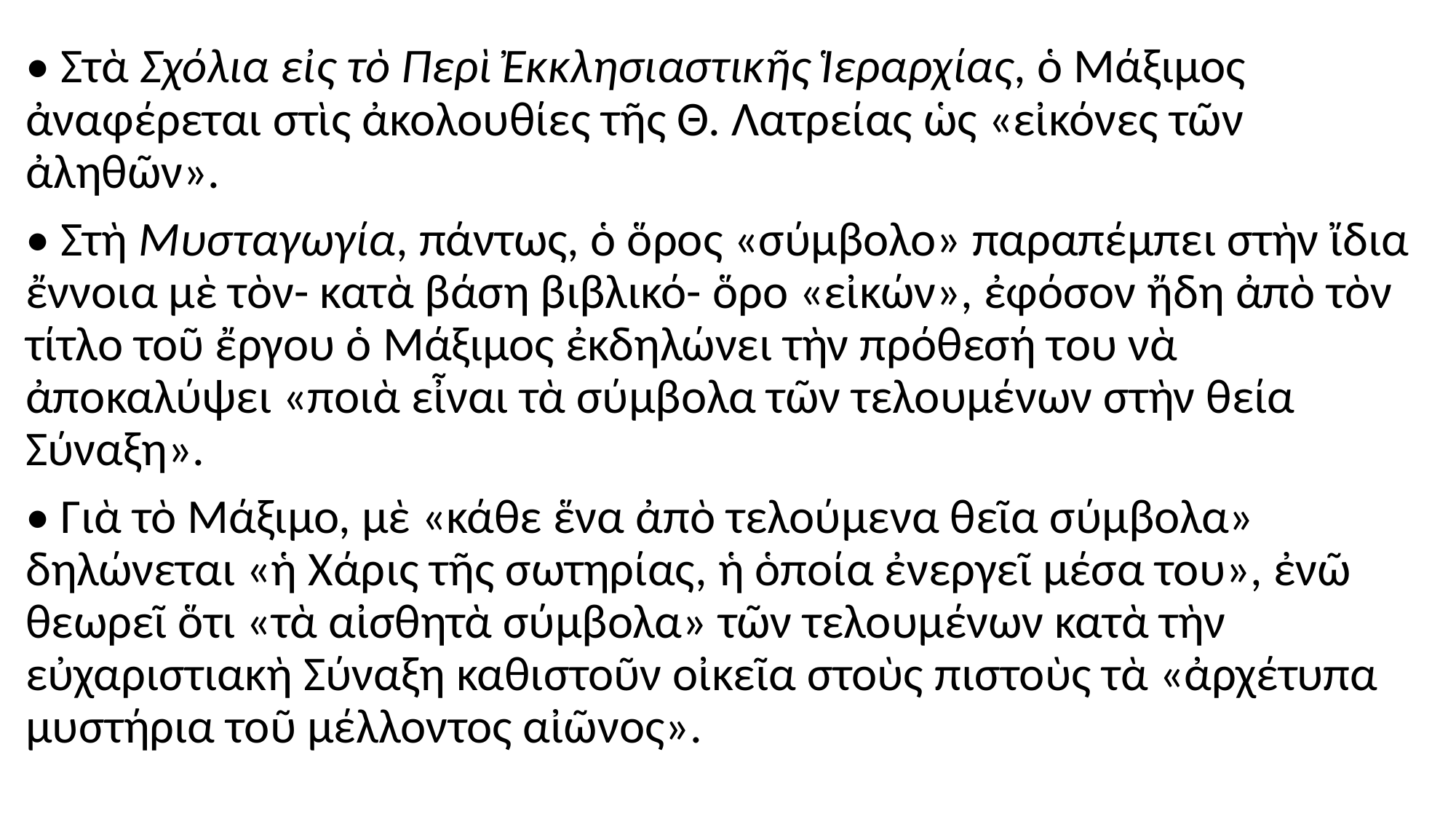

#
• Στὰ Σχόλια εἰς τὸ Περὶ Ἐκκλησιαστικῆς Ἱεραρχίας, ὁ Μάξιμος ἀναφέρεται στὶς ἀκολουθίες τῆς Θ. Λατρείας ὡς «εἰκόνες τῶν ἀληθῶν».
• Στὴ Μυσταγωγία, πάντως, ὁ ὅρος «σύμβολο» παραπέμπει στὴν ἴδια ἔννοια μὲ τὸν- κατὰ βάση βιβλικό- ὅρο «εἰκών», ἐφόσον ἤδη ἀπὸ τὸν τίτλο τοῦ ἔργου ὁ Μάξιμος ἐκδηλώνει τὴν πρόθεσή του νὰ ἀποκαλύψει «ποιὰ εἶναι τὰ σύμβολα τῶν τελουμένων στὴν θεία Σύναξη».
• Γιὰ τὸ Μάξιμο, μὲ «κάθε ἕνα ἀπὸ τελούμενα θεῖα σύμβολα» δηλώνεται «ἡ Χάρις τῆς σωτηρίας, ἡ ὁποία ἐνεργεῖ μέσα του», ἐνῶ θεωρεῖ ὅτι «τὰ αἰσθητὰ σύμβολα» τῶν τελουμένων κατὰ τὴν εὐχαριστιακὴ Σύναξη καθιστοῦν οἰκεῖα στοὺς πιστοὺς τὰ «ἀρχέτυπα μυστήρια τοῦ μέλλοντος αἰῶνος».